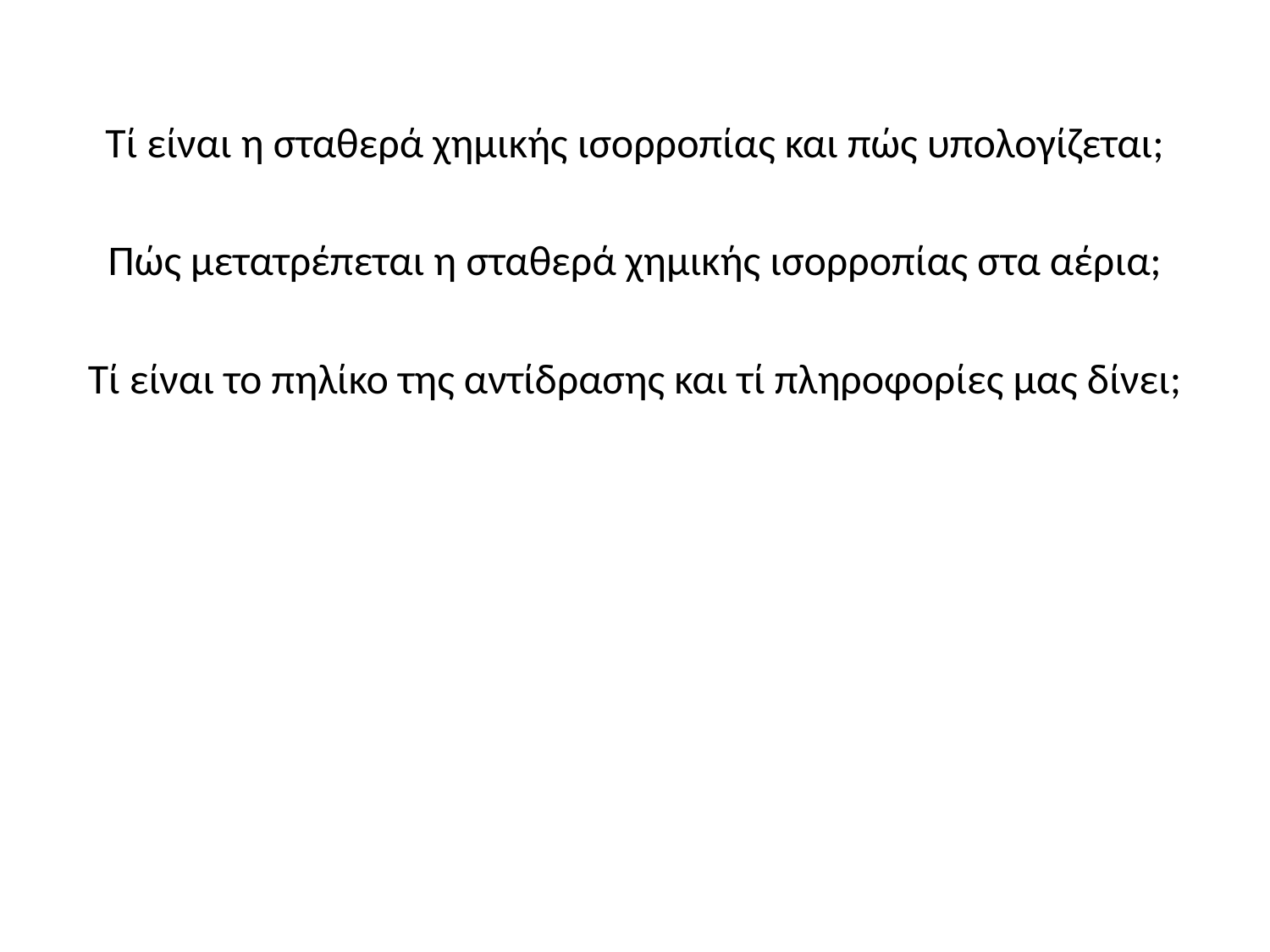

Τί είναι η σταθερά χημικής ισορροπίας και πώς υπολογίζεται;

Πώς μετατρέπεται η σταθερά χημικής ισορροπίας στα αέρια;

Τί είναι το πηλίκο της αντίδρασης και τί πληροφορίες μας δίνει;